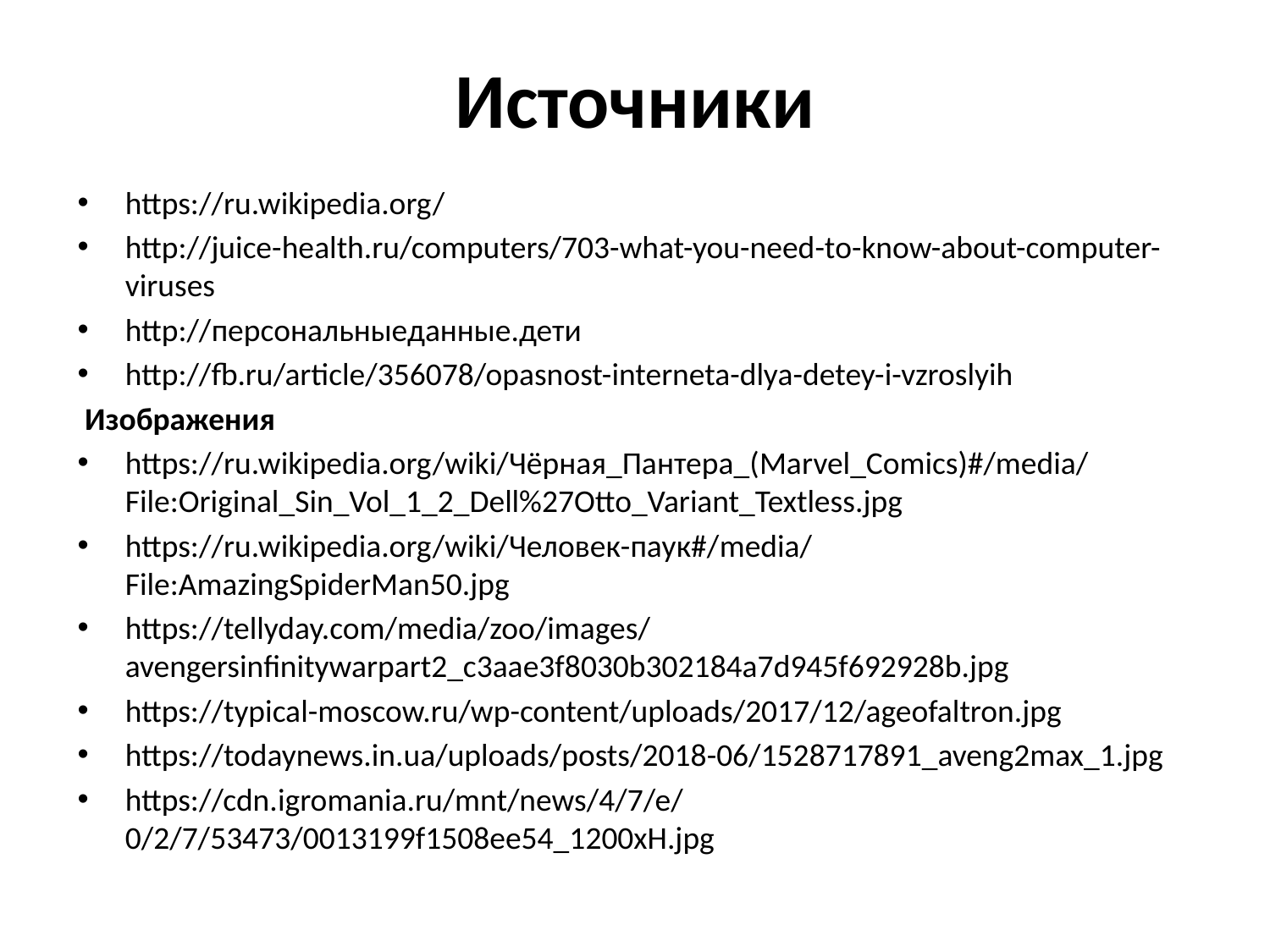

# Источники
https://ru.wikipedia.org/
http://juice-health.ru/computers/703-what-you-need-to-know-about-computer-viruses
http://персональныеданные.дети
http://fb.ru/article/356078/opasnost-interneta-dlya-detey-i-vzroslyih
 Изображения
https://ru.wikipedia.org/wiki/Чёрная_Пантера_(Marvel_Comics)#/media/File:Original_Sin_Vol_1_2_Dell%27Otto_Variant_Textless.jpg
https://ru.wikipedia.org/wiki/Человек-паук#/media/File:AmazingSpiderMan50.jpg
https://tellyday.com/media/zoo/images/avengersinfinitywarpart2_c3aae3f8030b302184a7d945f692928b.jpg
https://typical-moscow.ru/wp-content/uploads/2017/12/ageofaltron.jpg
https://todaynews.in.ua/uploads/posts/2018-06/1528717891_aveng2max_1.jpg
https://cdn.igromania.ru/mnt/news/4/7/e/0/2/7/53473/0013199f1508ee54_1200xH.jpg